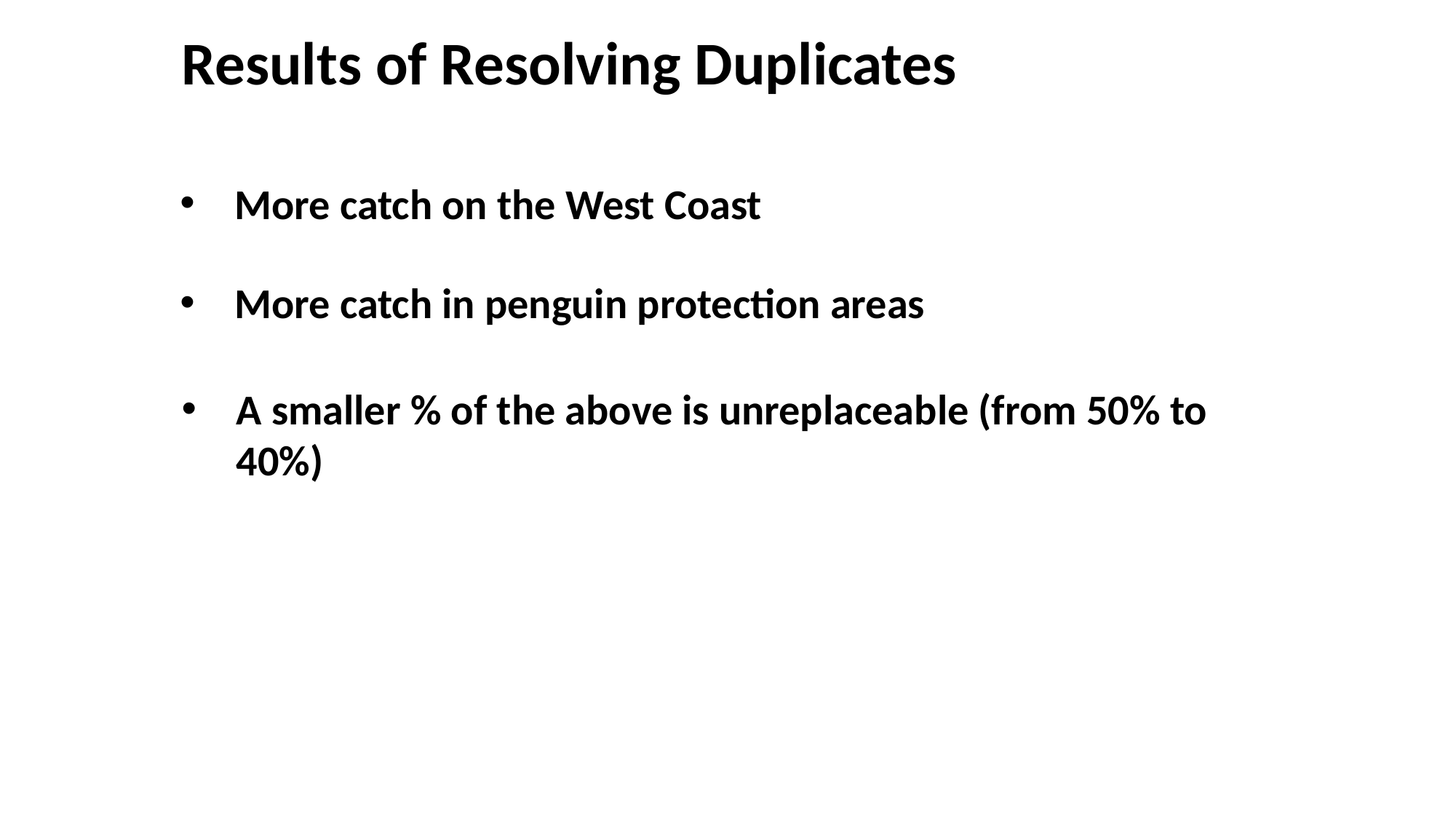

Results of Resolving Duplicates
More catch on the West Coast
#
More catch in penguin protection areas

A smaller % of the above is unreplaceable (from 50% to 40%)